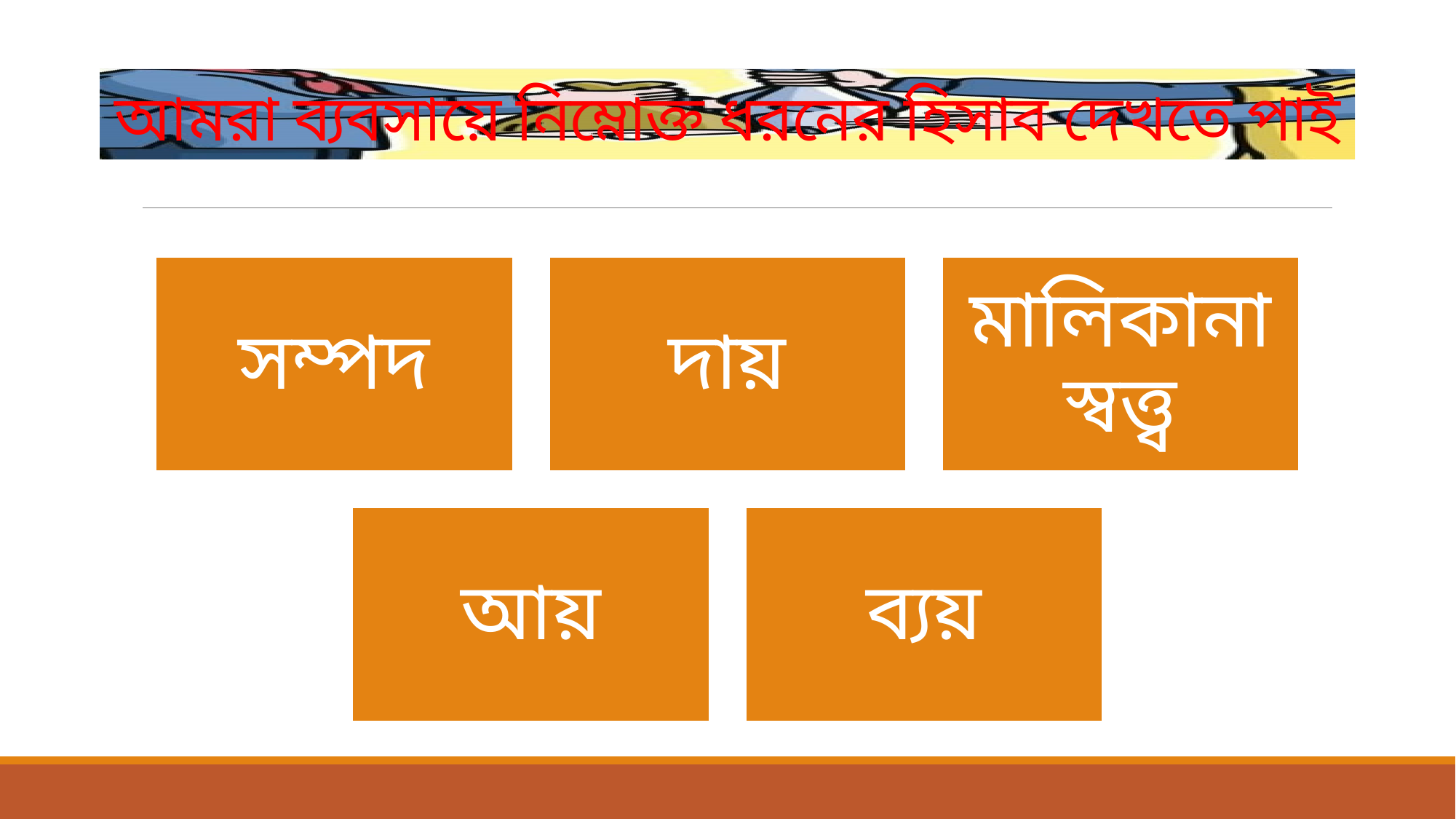

# আমরা ব্যবসায়ে নিম্নোক্ত ধরনের হিসাব দেখতে পাই
সম্পদ
দায়
মালিকানা স্বত্ত্ব
আয়
ব্যয়